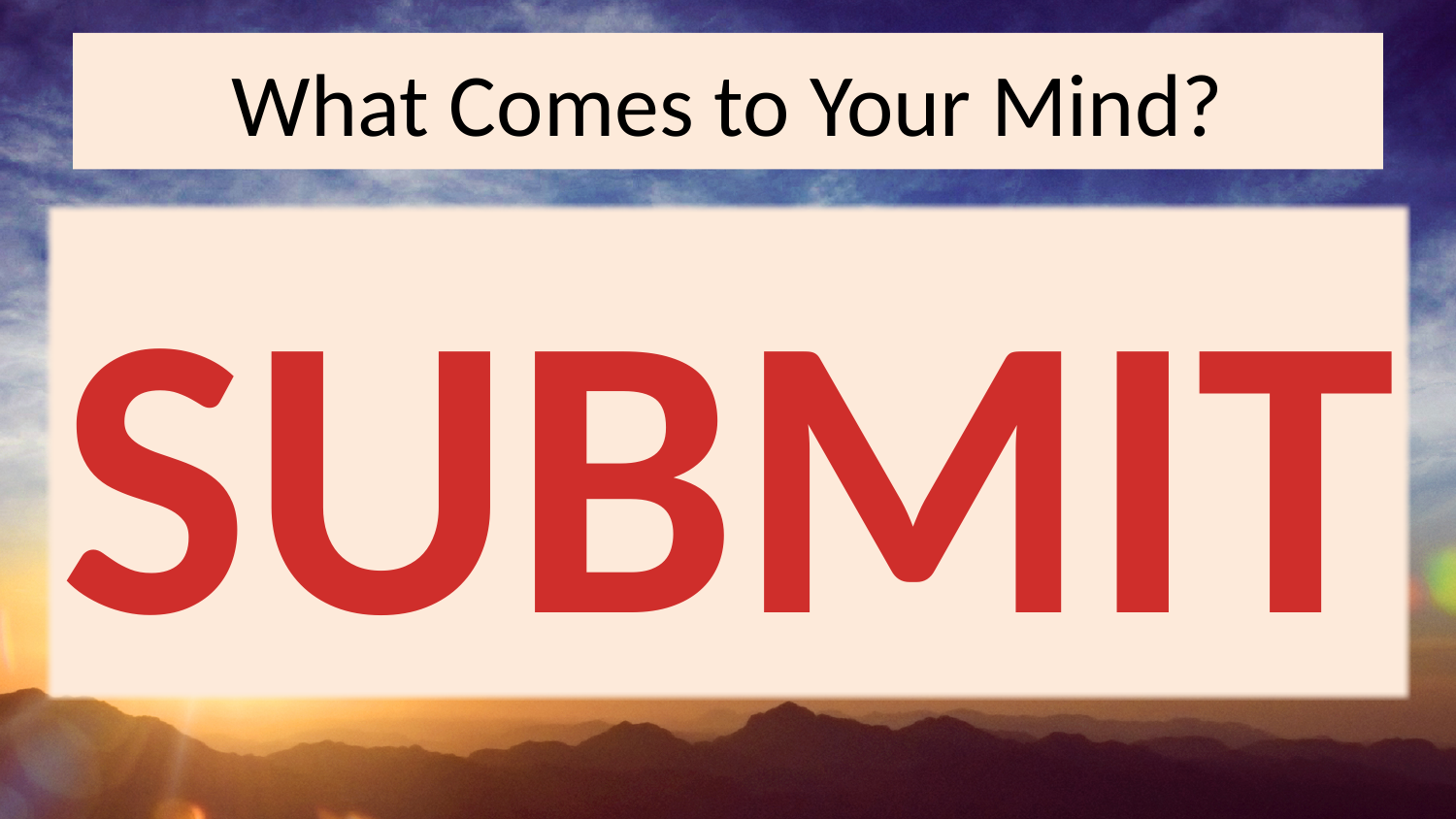

# What Comes to Your Mind?
SUBMIT